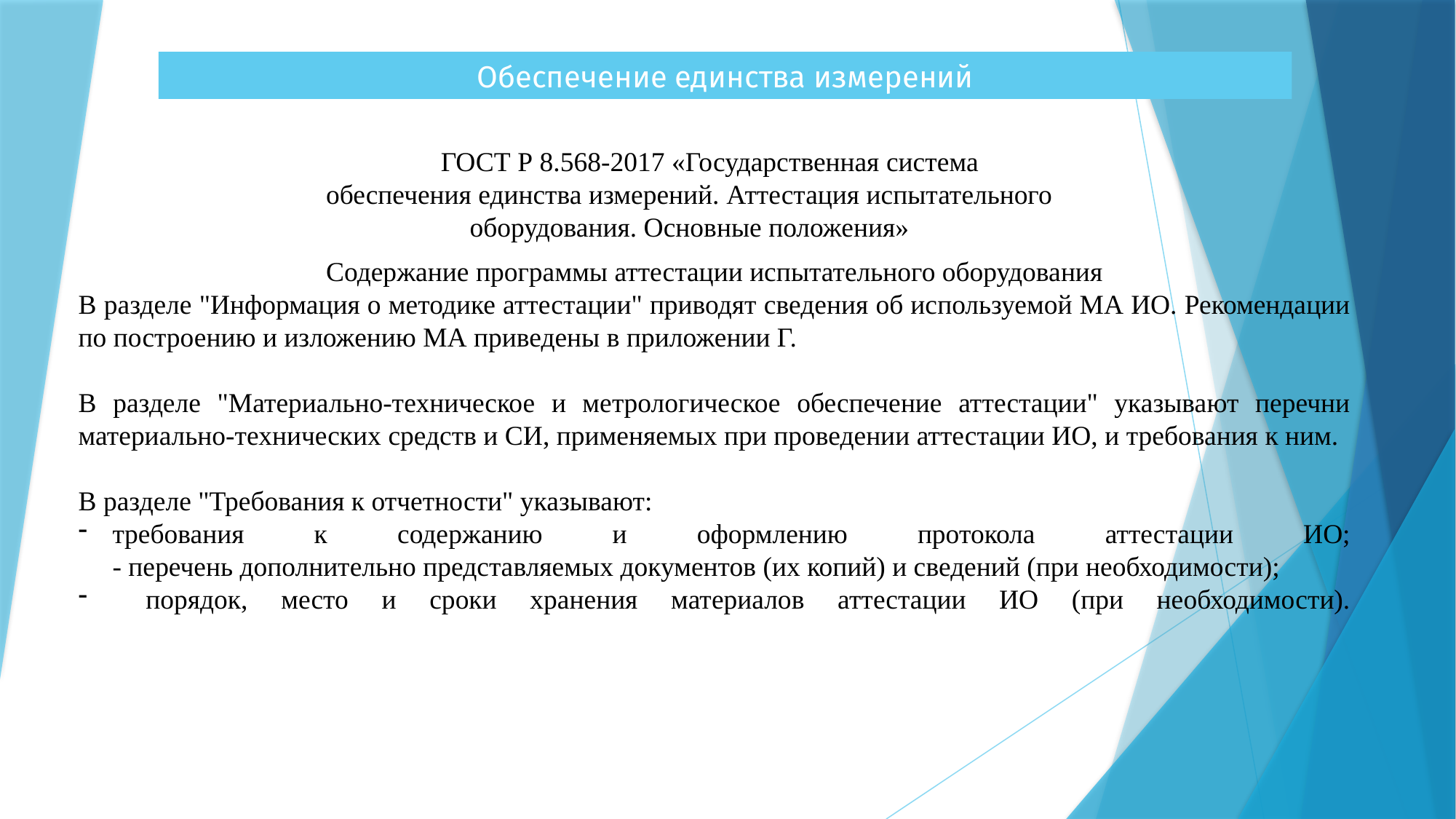

Обеспечение единства измерений
ГОСТ Р 8.568-2017 «Государственная система обеспечения единства измерений. Аттестация испытательного оборудования. Основные положения»
Содержание программы аттестации испытательного оборудования
В разделе "Информация о методике аттестации" приводят сведения об используемой МА ИО. Рекомендации по построению и изложению МА приведены в приложении Г.

В разделе "Материально-техническое и метрологическое обеспечение аттестации" указывают перечни материально-технических средств и СИ, применяемых при проведении аттестации ИО, и требования к ним.

В разделе "Требования к отчетности" указывают:
требования к содержанию и оформлению протокола аттестации ИО;
- перечень дополнительно представляемых документов (их копий) и сведений (при необходимости);
 порядок, место и сроки хранения материалов аттестации ИО (при необходимости).